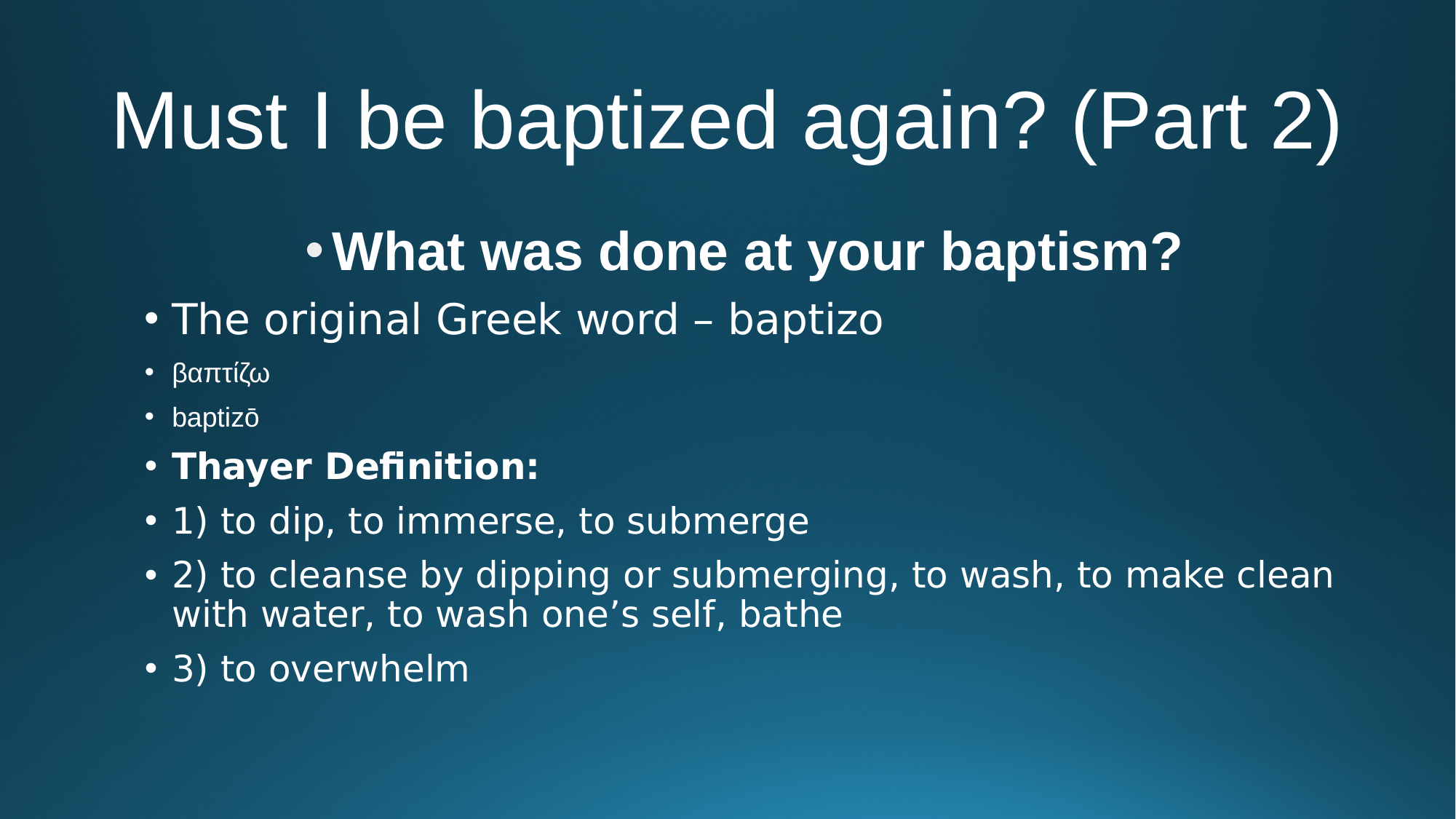

# Must I be baptized again? (Part 2)
What was done at your baptism?
The original Greek word – baptizo
βαπτίζω
baptizō
Thayer Definition:
1) to dip, to immerse, to submerge
2) to cleanse by dipping or submerging, to wash, to make clean with water, to wash one’s self, bathe
3) to overwhelm